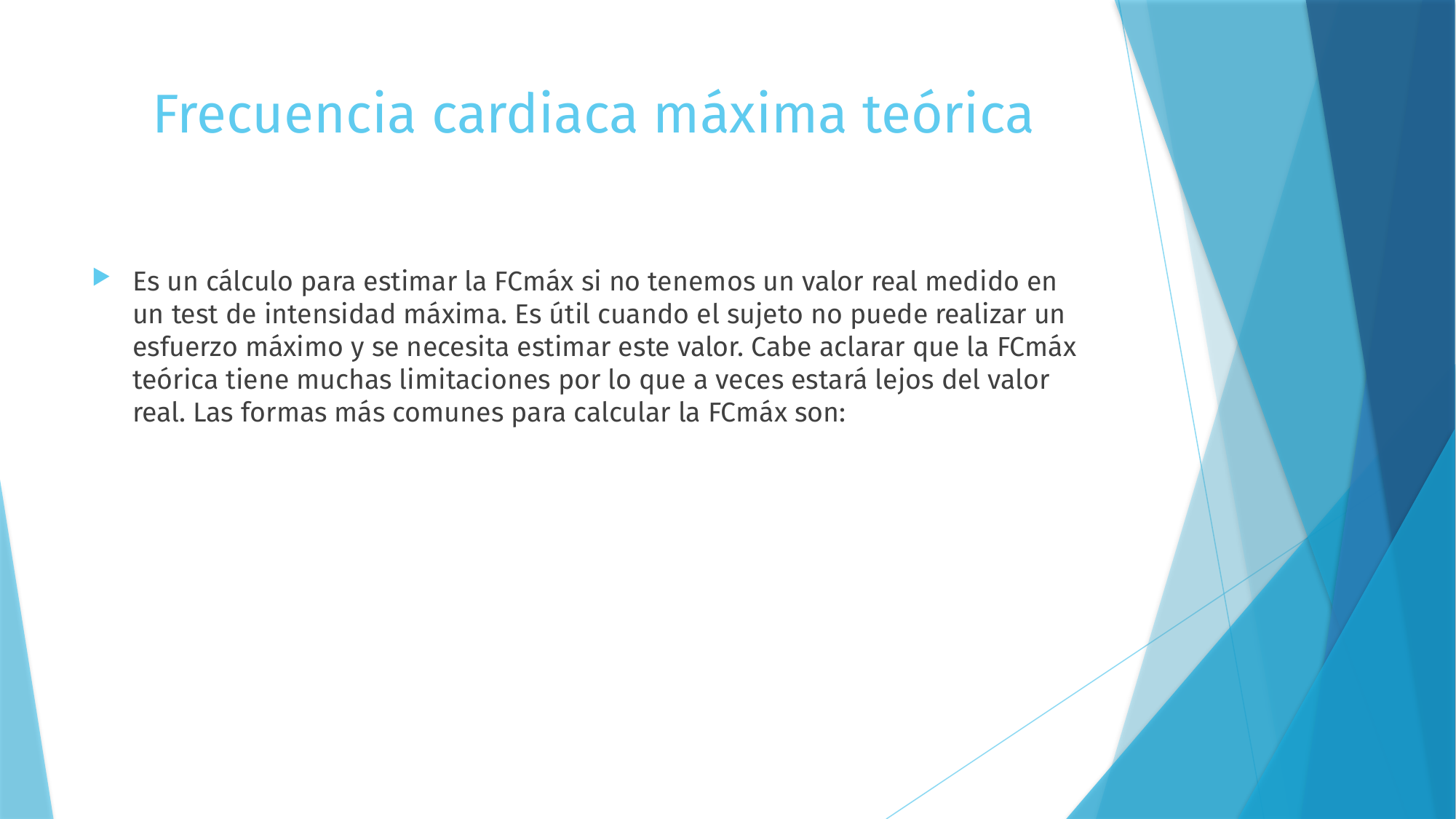

# Frecuencia cardiaca máxima teórica
Es un cálculo para estimar la FCmáx si no tenemos un valor real medido en un test de intensidad máxima. Es útil cuando el sujeto no puede realizar un esfuerzo máximo y se necesita estimar este valor. Cabe aclarar que la FCmáx teórica tiene muchas limitaciones por lo que a veces estará lejos del valor real. Las formas más comunes para calcular la FCmáx son: